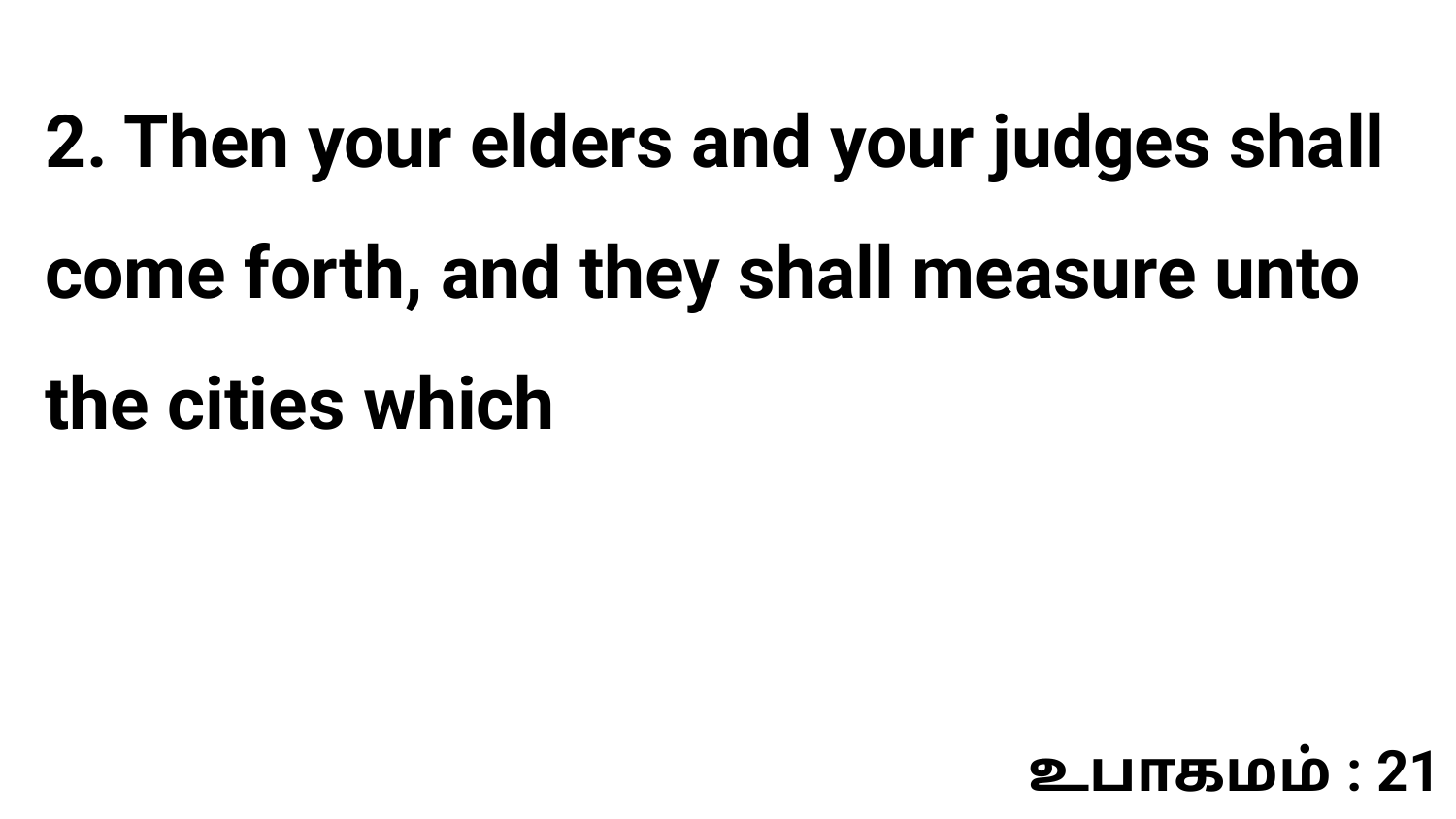

2. Then your elders and your judges shall come forth, and they shall measure unto the cities which
உபாகமம் : 21